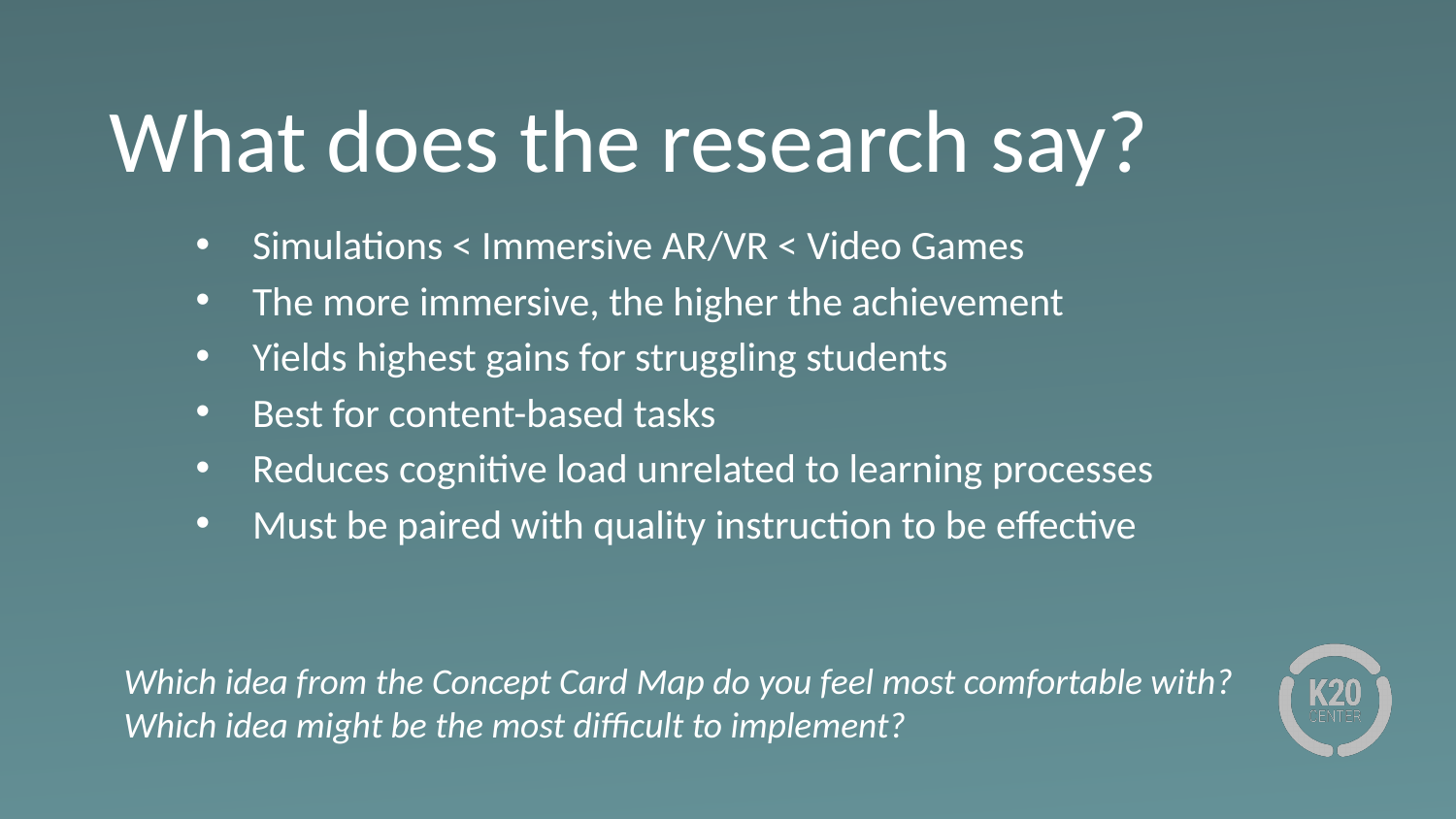

# What does the research say?
Simulations < Immersive AR/VR < Video Games
The more immersive, the higher the achievement
Yields highest gains for struggling students
Best for content-based tasks
Reduces cognitive load unrelated to learning processes
Must be paired with quality instruction to be effective
Which idea from the Concept Card Map do you feel most comfortable with?
Which idea might be the most difficult to implement?